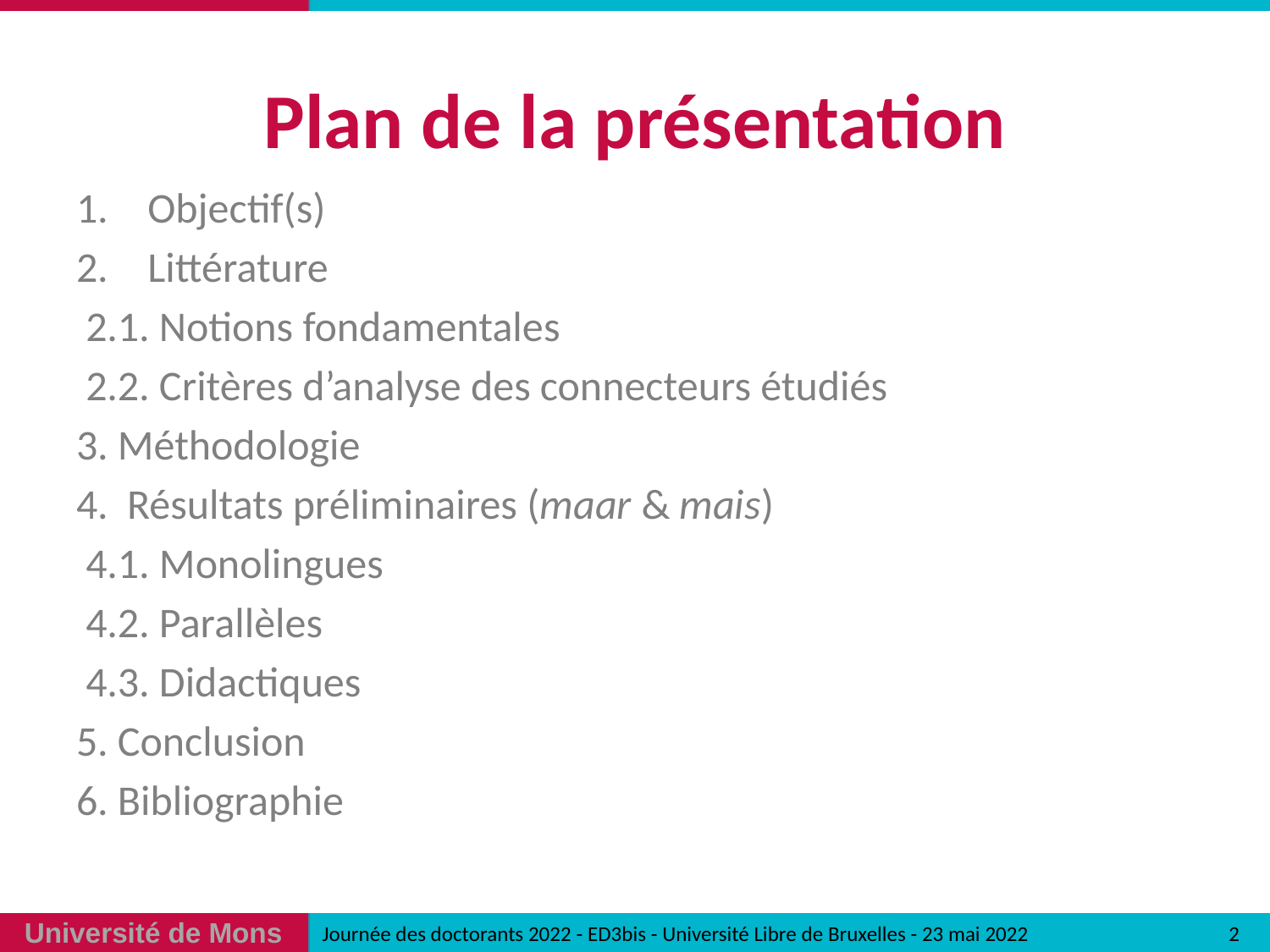

# Plan de la présentation
Objectif(s)
Littérature
 2.1. Notions fondamentales
 2.2. Critères d’analyse des connecteurs étudiés
3. Méthodologie
4.  Résultats préliminaires (maar & mais)
 4.1. Monolingues
 4.2. Parallèles
 4.3. Didactiques
5. Conclusion
6. Bibliographie

2
Journée des doctorants 2022 - ED3bis - Université Libre de Bruxelles - 23 mai 2022